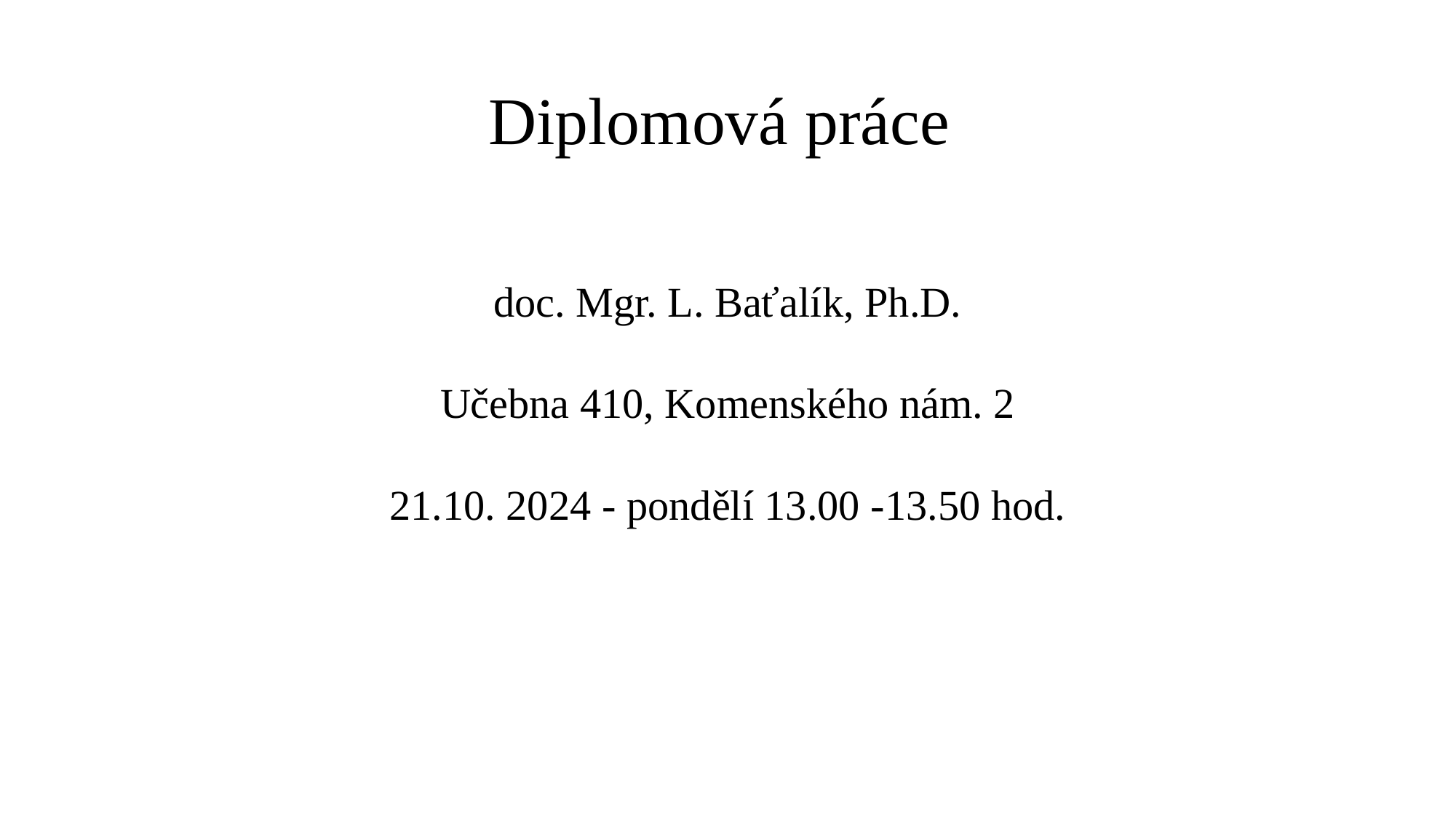

# Diplomová práce
doc. Mgr. L. Baťalík, Ph.D.
Učebna 410, Komenského nám. 2
21.10. 2024 - pondělí 13.00 -13.50 hod.